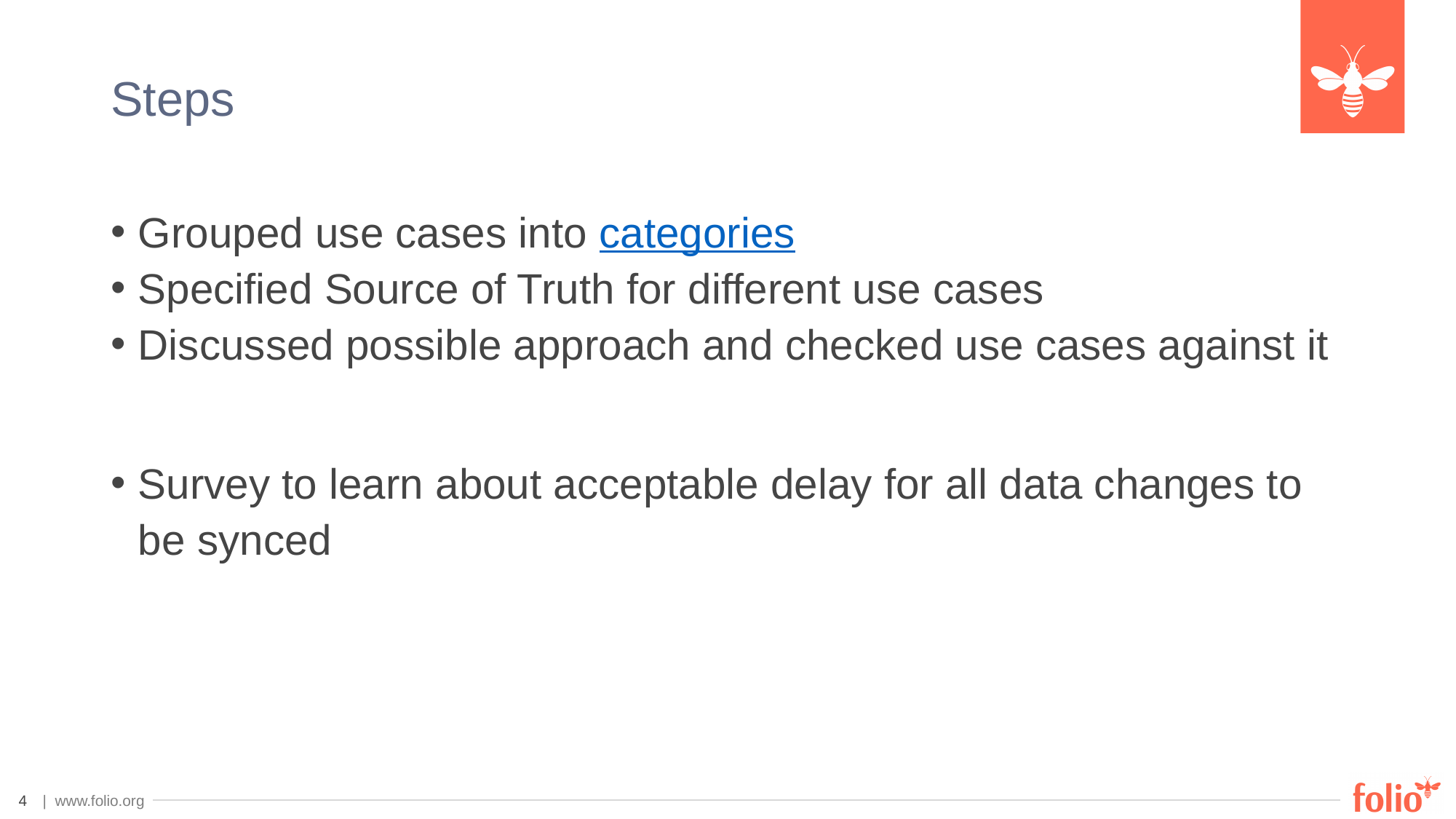

# Steps
Grouped use cases into categories
Specified Source of Truth for different use cases
Discussed possible approach and checked use cases against it

Survey to learn about acceptable delay for all data changes to be synced